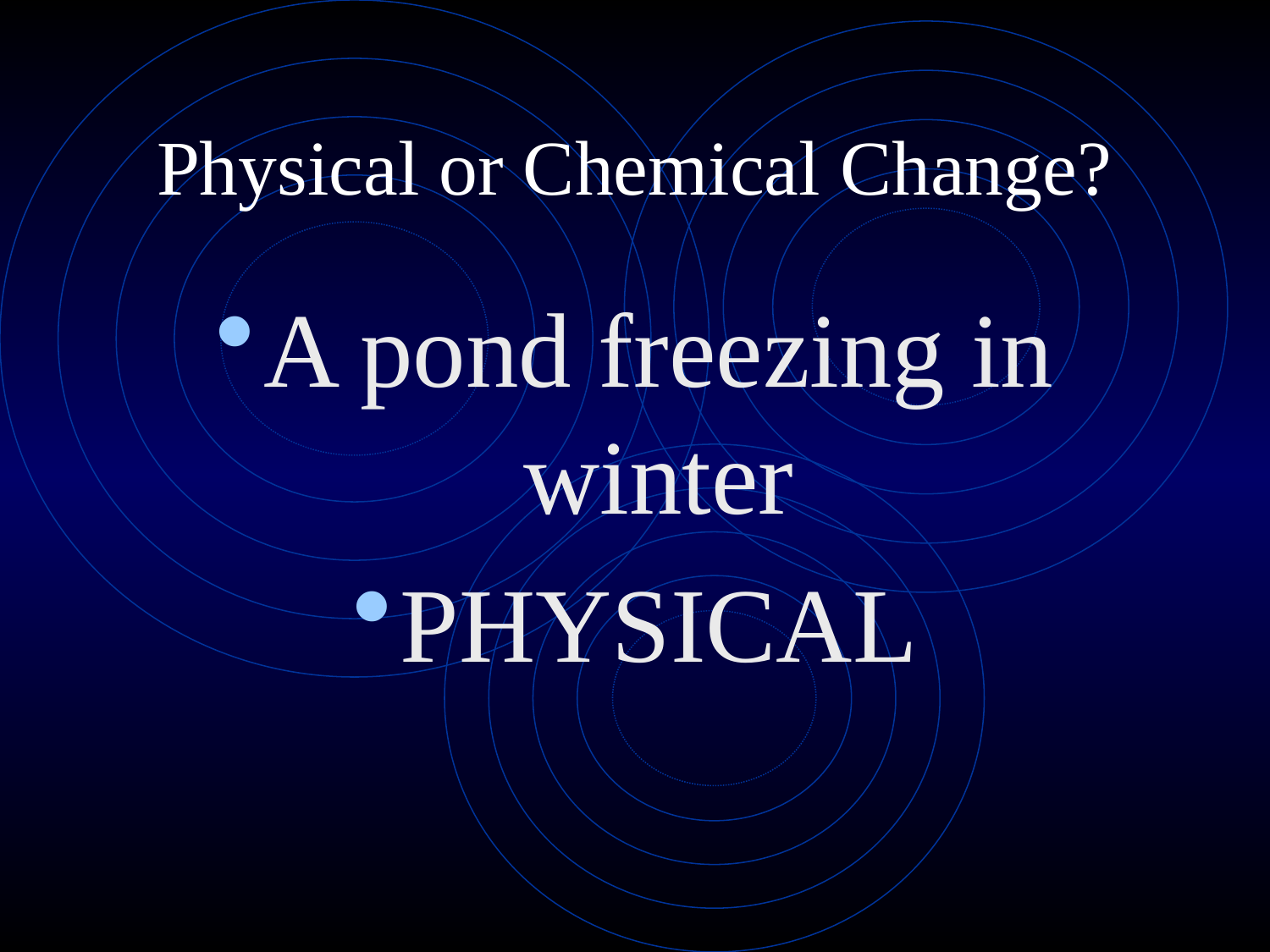

Physical or Chemical Change?
A pond freezing in winter
PHYSICAL